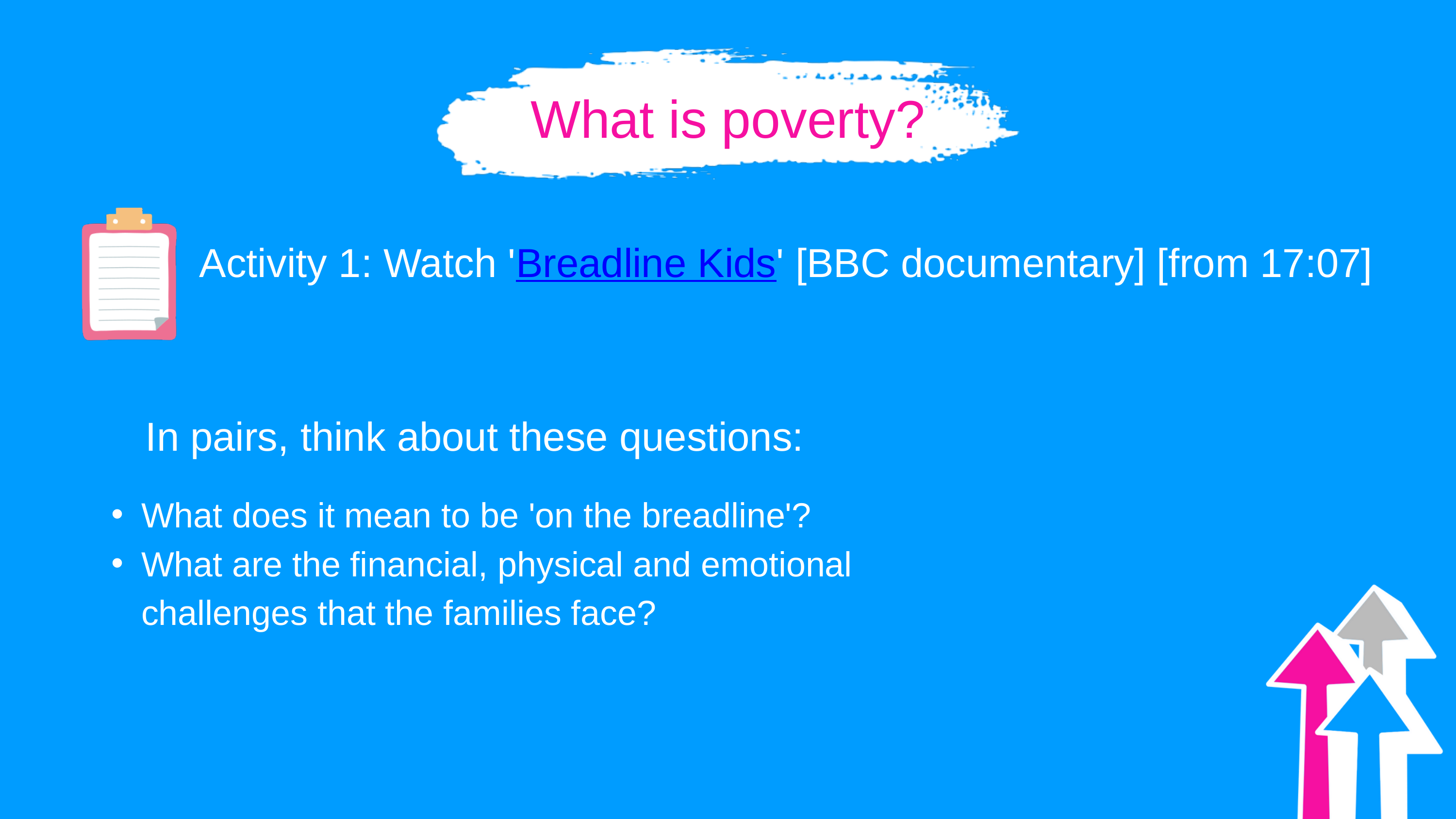

What is poverty?

Activity 1: Watch 'Breadline Kids' [BBC documentary] [from 17:07]
In pairs, think about these questions:
What does it mean to be 'on the breadline'?
What are the financial, physical and emotional challenges that the families face?